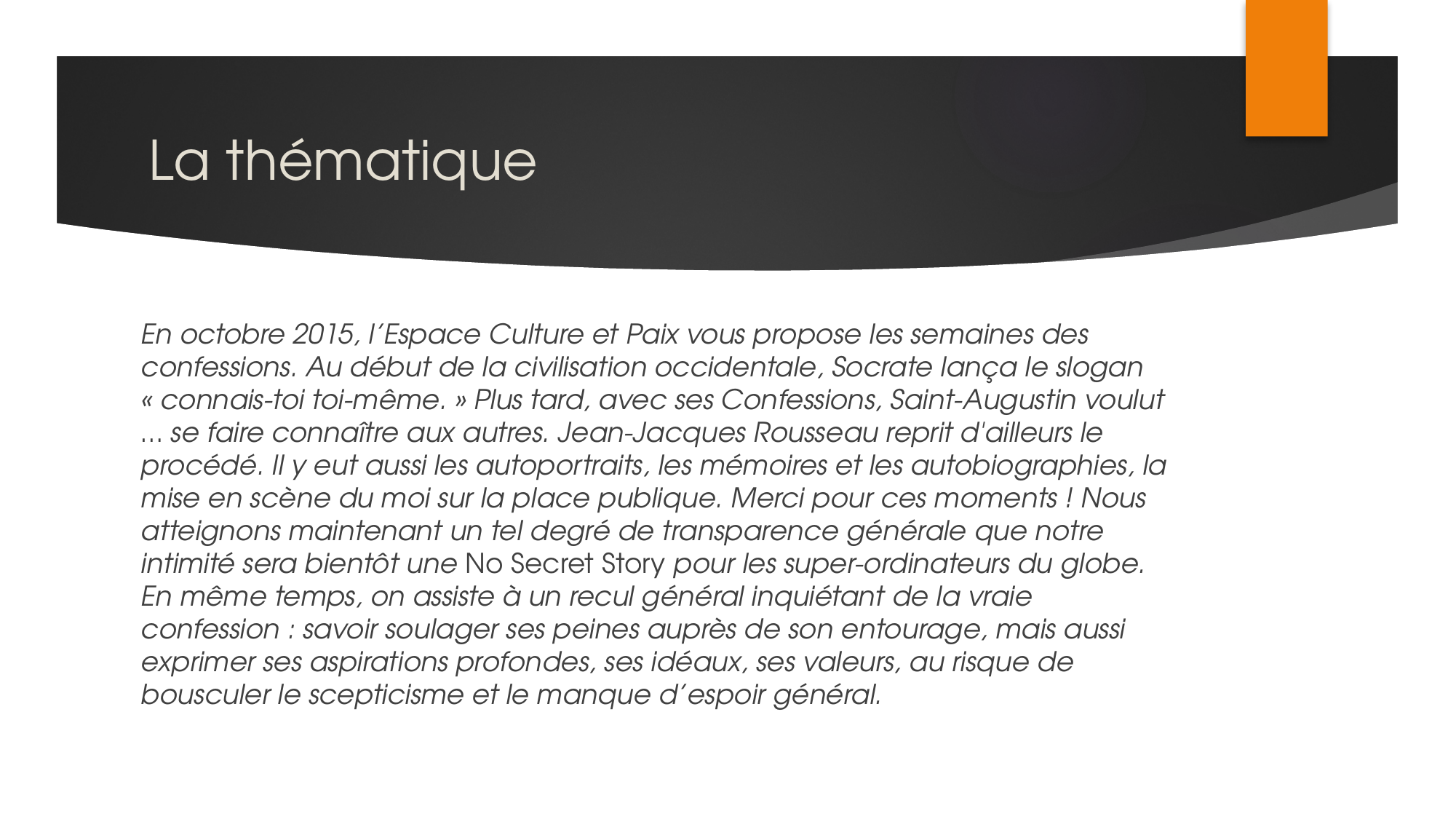

# La thématique
En octobre 2015, l’Espace Culture et Paix vous propose les semaines des confessions. Au début de la civilisation occidentale, Socrate lança le slogan « connais-toi toi-même. » Plus tard, avec ses Confessions, Saint-Augustin voulut … se faire connaître aux autres. Jean-Jacques Rousseau reprit d'ailleurs le procédé. Il y eut aussi les autoportraits, les mémoires et les autobiographies, la mise en scène du moi sur la place publique. Merci pour ces moments ! Nous atteignons maintenant un tel degré de transparence générale que notre intimité sera bientôt une No Secret Story pour les super-ordinateurs du globe. En même temps, on assiste à un recul général inquiétant de la vraie confession : savoir soulager ses peines auprès de son entourage, mais aussi exprimer ses aspirations profondes, ses idéaux, ses valeurs, au risque de bousculer le scepticisme et le manque d’espoir général.